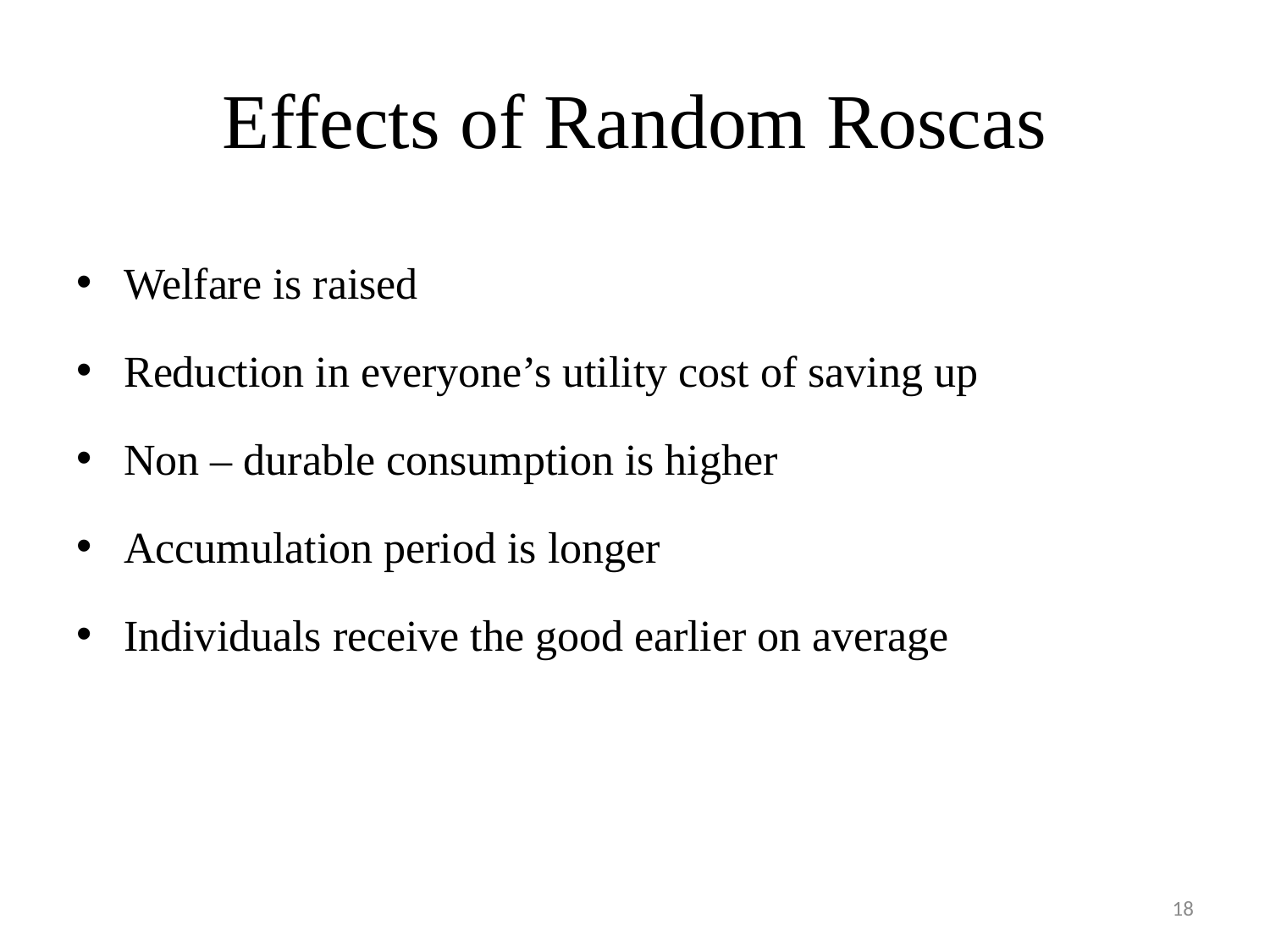

# Effects of Random Roscas
Welfare is raised
Reduction in everyone’s utility cost of saving up
Non – durable consumption is higher
Accumulation period is longer
Individuals receive the good earlier on average

18